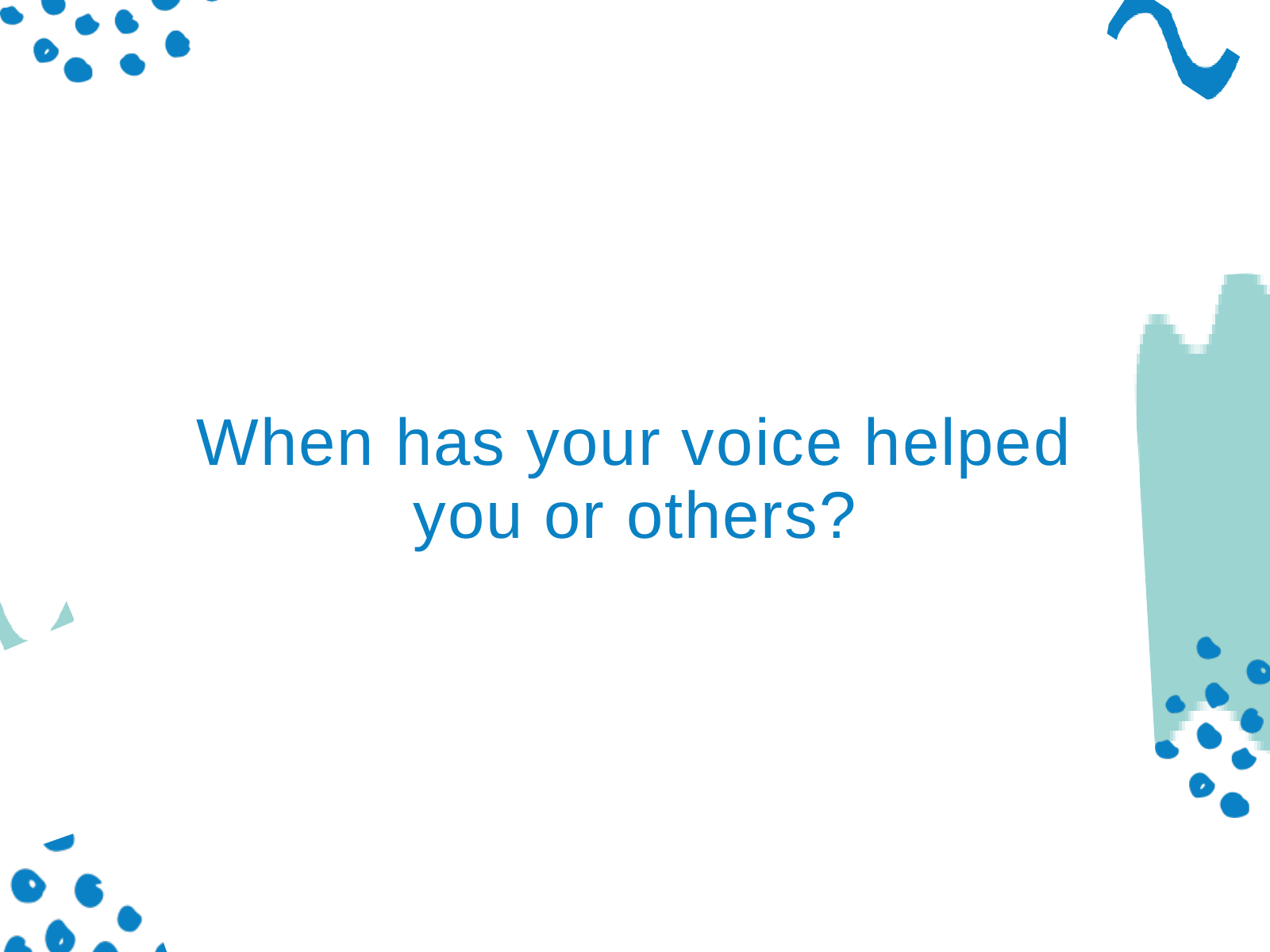

When has your voice helped you or others?